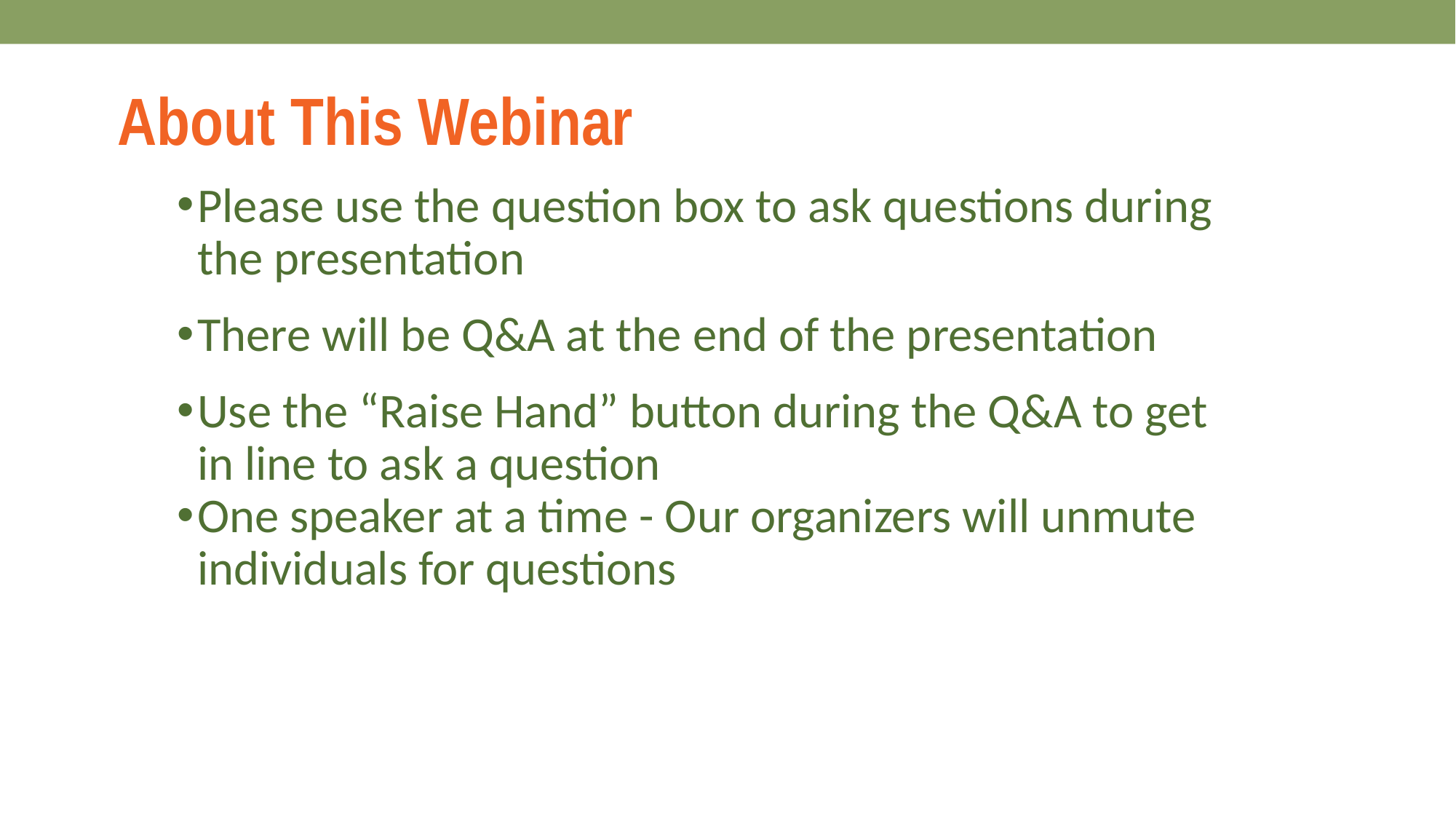

# About This Webinar
Please use the question box to ask questions during the presentation
There will be Q&A at the end of the presentation
Use the “Raise Hand” button during the Q&A to get in line to ask a question
One speaker at a time - Our organizers will unmute individuals for questions